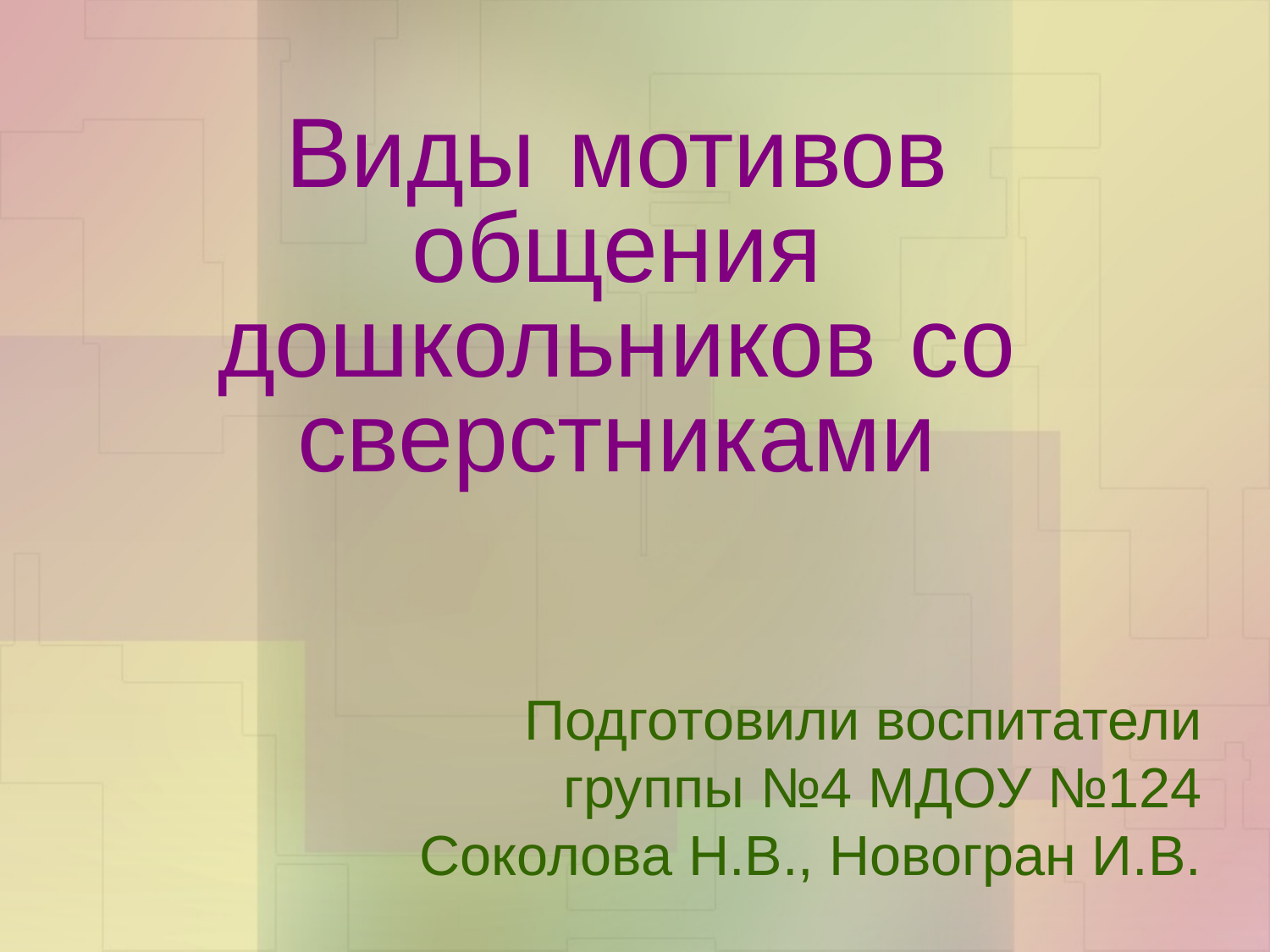

# Виды мотивов общения дошкольников со сверстниками
Подготовили воспитатели группы №4 МДОУ №124 Соколова Н.В., Новогран И.В.